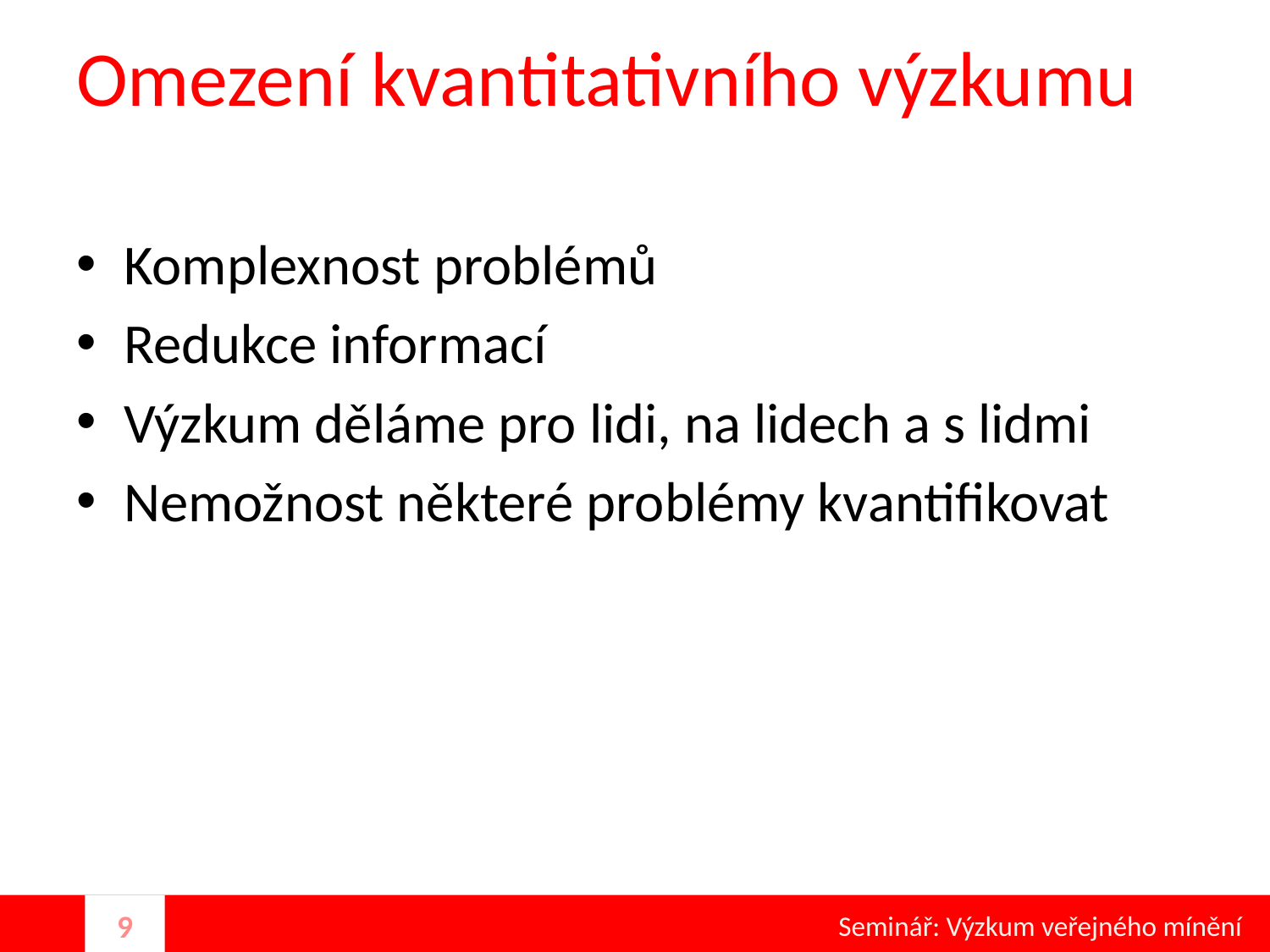

# Omezení kvantitativního výzkumu
Komplexnost problémů
Redukce informací
Výzkum děláme pro lidi, na lidech a s lidmi
Nemožnost některé problémy kvantifikovat

Seminář: Výzkum veřejného mínění
9